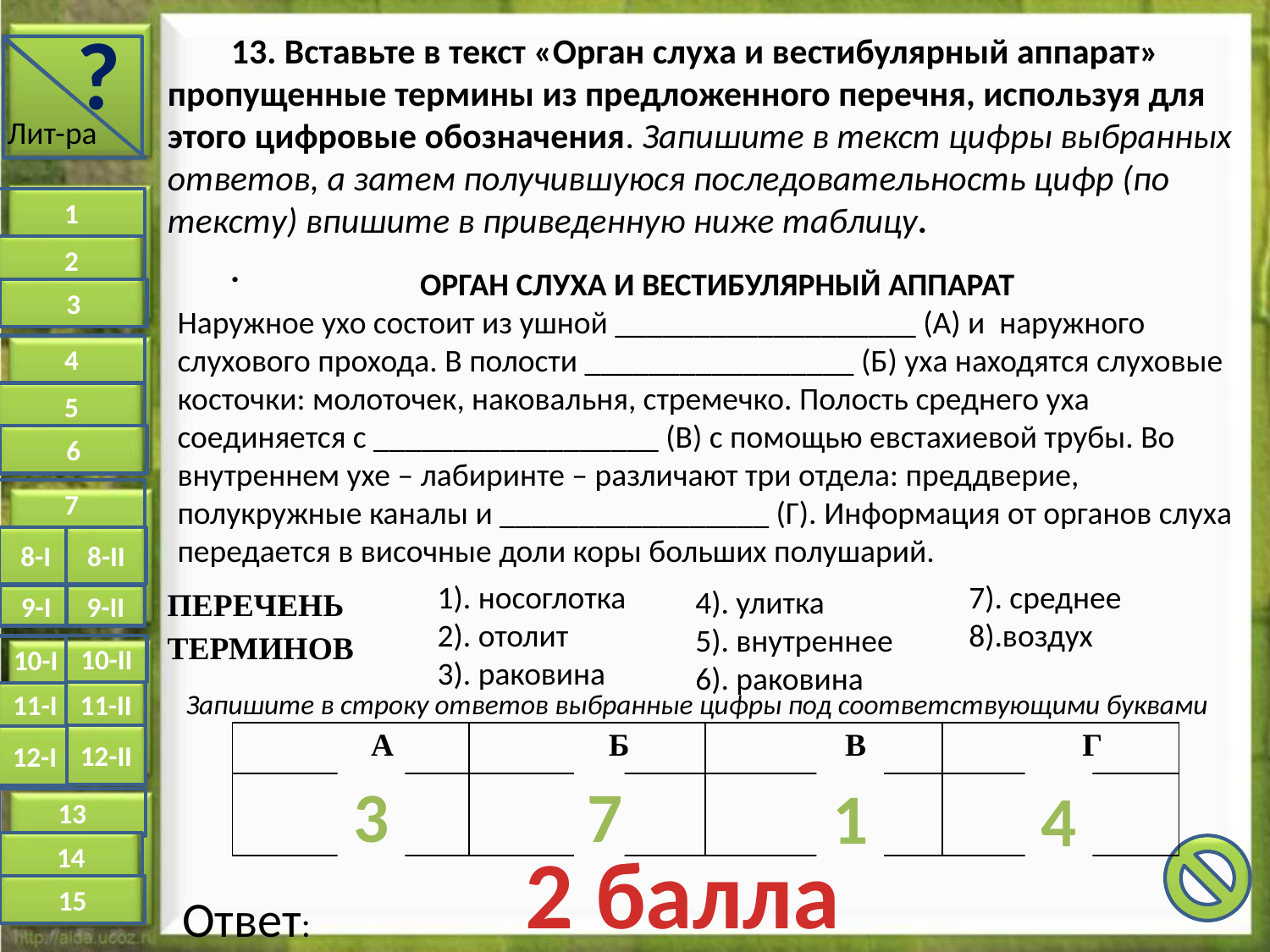

?

Лит-ра
13. Вставьте в текст «Орган слуха и вестибулярный аппарат» пропущенные термины из предложенного перечня, используя для этого цифровые обозначения. Запишите в текст цифры выбранных ответов, а затем получившуюся последовательность цифр (по тексту) впишите в приведенную ниже таблицу.
.
1
2
Орган слуха и вестибулярный аппарат
Наружное ухо состоит из ушной ___________________ (А) и  наружного слухового прохода. В полости _________________ (Б) уха находятся слуховые косточки: молоточек, наковальня, стремечко. Полость среднего уха соединяется с __________________ (В) с помощью евстахиевой трубы. Во внутреннем ухе – лабиринте – различают три отдела: преддверие, полукружные каналы и _________________ (Г). Информация от органов слуха передается в височные доли коры больших полушарий.
3
4
5
6
7
8-II
8-I
1). носоглотка
2). отолит
3). раковина
7). среднее
8).воздух
ПЕРЕЧЕНЬ ТЕРМИНОВ
4). улитка
5). внутреннее
6). раковина
9-I
9-II
10-II
10-I
Запишите в строку ответов выбранные цифры под соответствующими буквами
11-II
11-I
| А | Б | В | Г |
| --- | --- | --- | --- |
|  |  |  |  |
12-II
12-I
3
7
1
4
13
2 балла
14

15
Ответ: